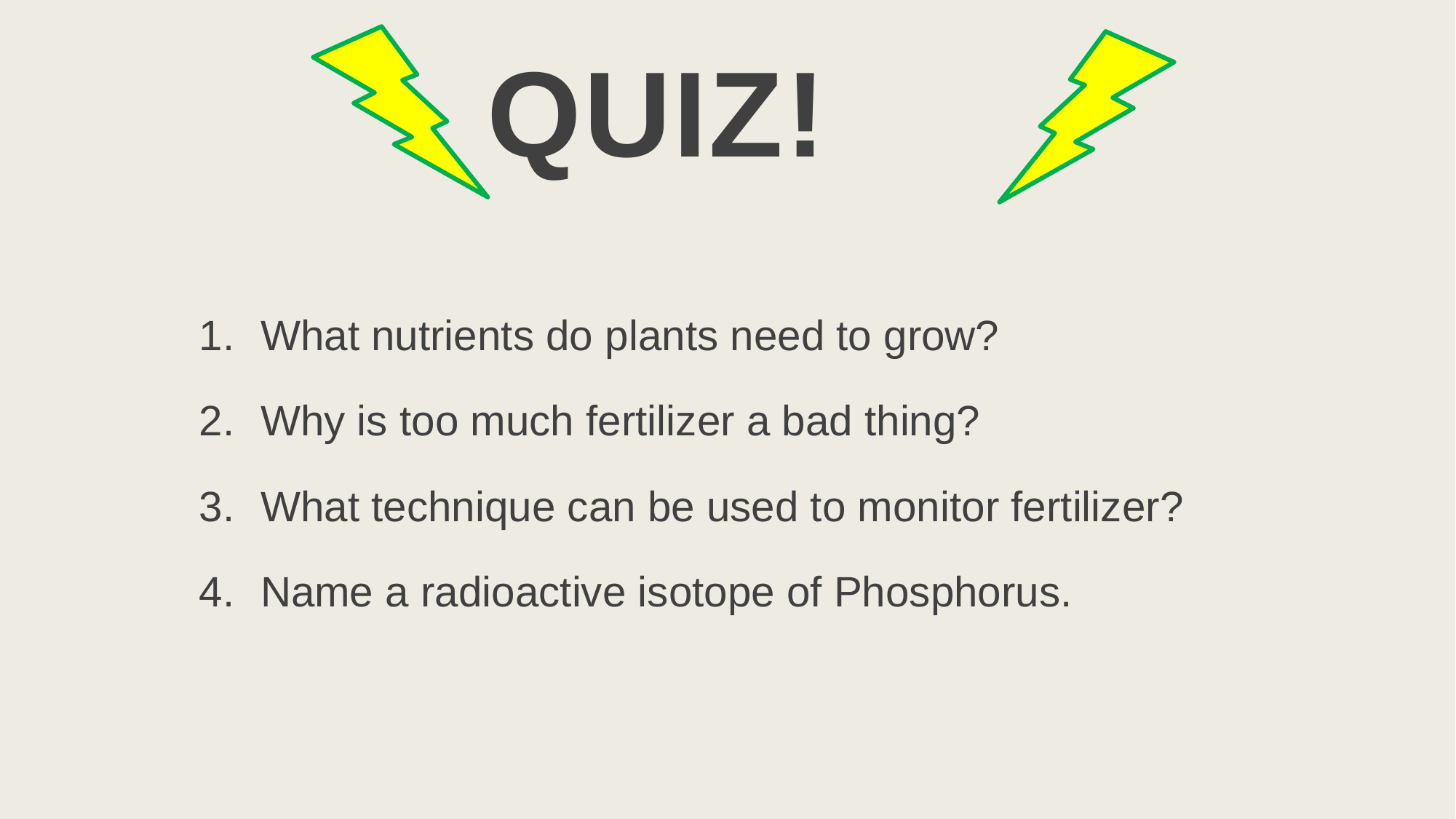

# FLASH QUIZ!

What nutrients do plants need to grow?
Why is too much fertilizer a bad thing?
What technique can be used to monitor fertilizer?
Name a radioactive isotope of Phosphorus.